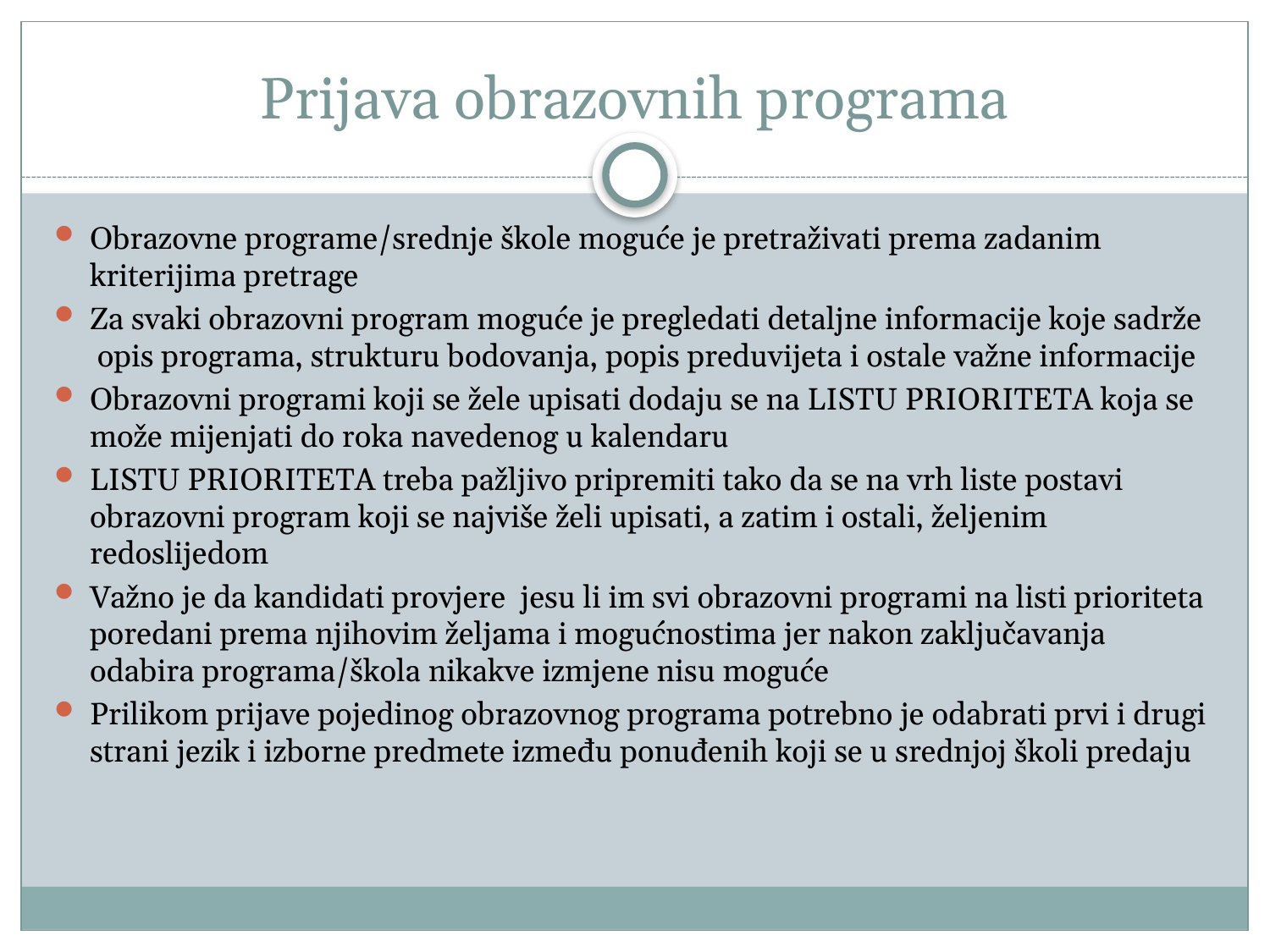

# Prijava obrazovnih programa
Obrazovne programe/srednje škole moguće je pretraživati prema zadanim kriterijima pretrage
Za svaki obrazovni program moguće je pregledati detaljne informacije koje sadrže  opis programa, strukturu bodovanja, popis preduvijeta i ostale važne informacije
Obrazovni programi koji se žele upisati dodaju se na LISTU PRIORITETA koja se može mijenjati do roka navedenog u kalendaru
LISTU PRIORITETA treba pažljivo pripremiti tako da se na vrh liste postavi obrazovni program koji se najviše želi upisati, a zatim i ostali, željenim redoslijedom
Važno je da kandidati provjere  jesu li im svi obrazovni programi na listi prioriteta poredani prema njihovim željama i mogućnostima jer nakon zaključavanja odabira programa/škola nikakve izmjene nisu moguće
Prilikom prijave pojedinog obrazovnog programa potrebno je odabrati prvi i drugi strani jezik i izborne predmete između ponuđenih koji se u srednjoj školi predaju